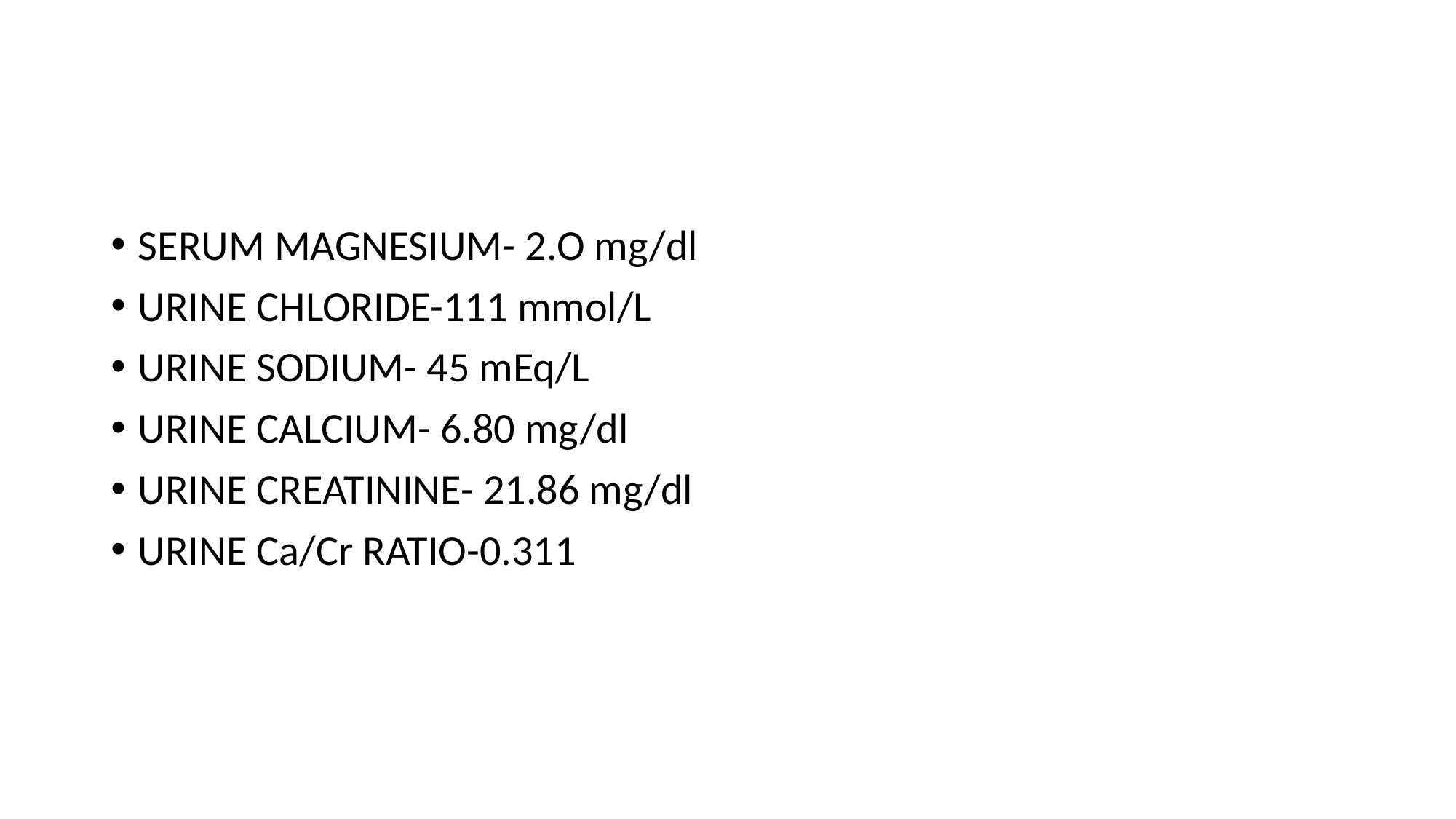

#
SERUM MAGNESIUM- 2.O mg/dl
URINE CHLORIDE-111 mmol/L
URINE SODIUM- 45 mEq/L
URINE CALCIUM- 6.80 mg/dl
URINE CREATININE- 21.86 mg/dl
URINE Ca/Cr RATIO-0.311